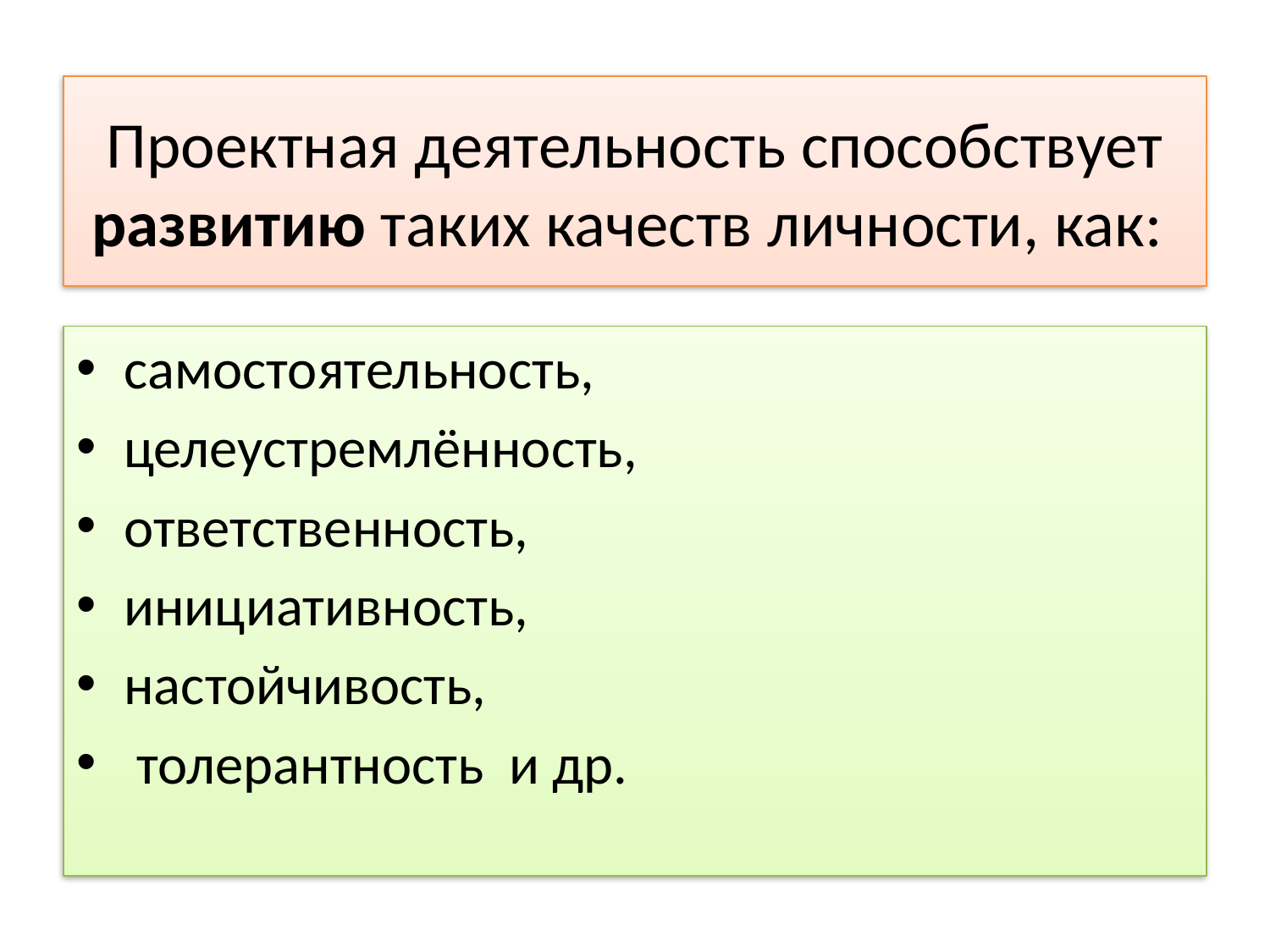

# Проектная деятельность способствует развитию таких качеств личности, как:
самостоятельность,
целеустремлённость,
ответственность,
инициативность,
настойчивость,
 толерантность  и др.